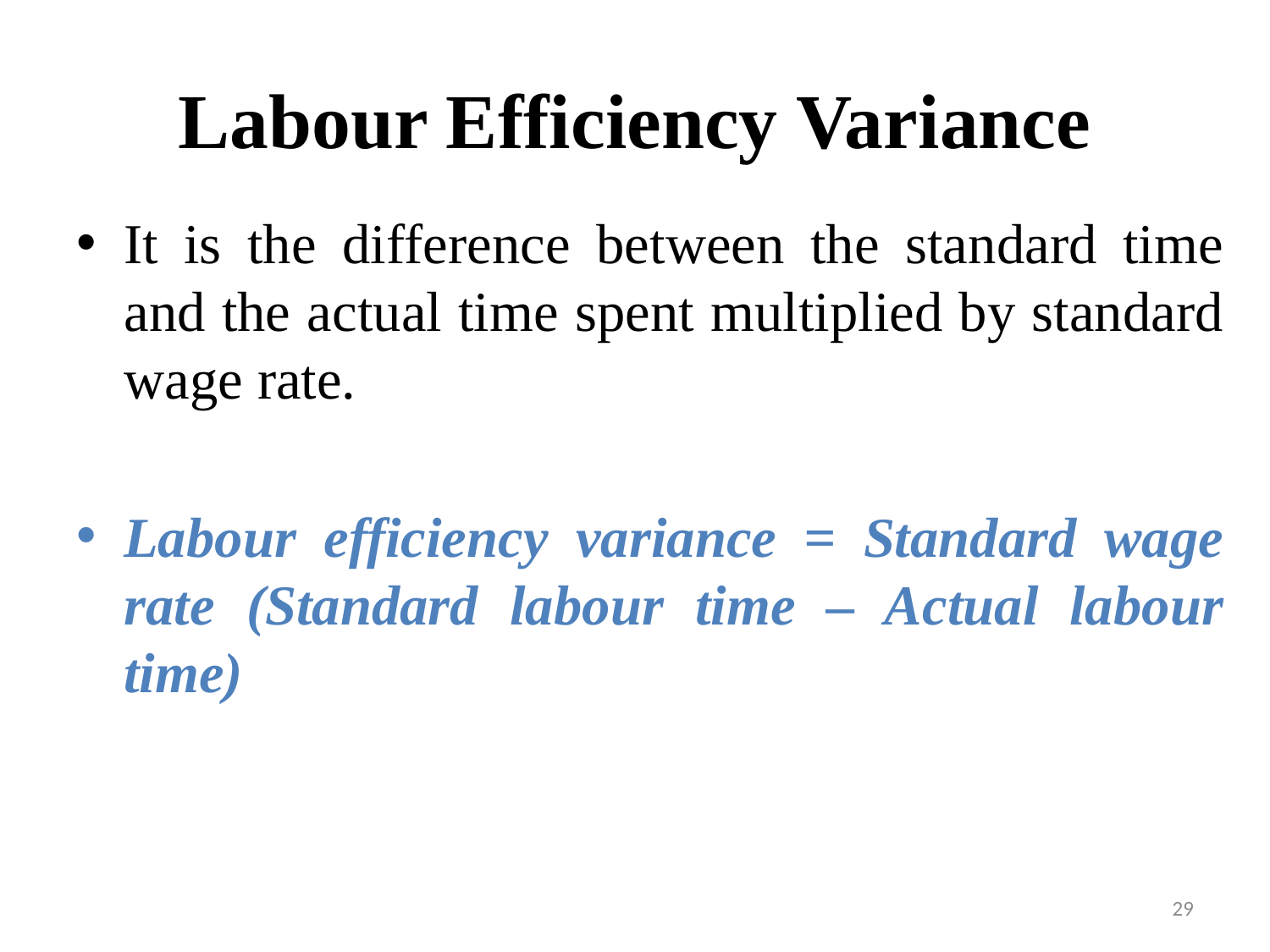

# Labour Efficiency Variance
It is the difference between the standard time and the actual time spent multiplied by standard wage rate.

Labour efficiency variance = Standard wage rate (Standard labour time – Actual labour time)
29